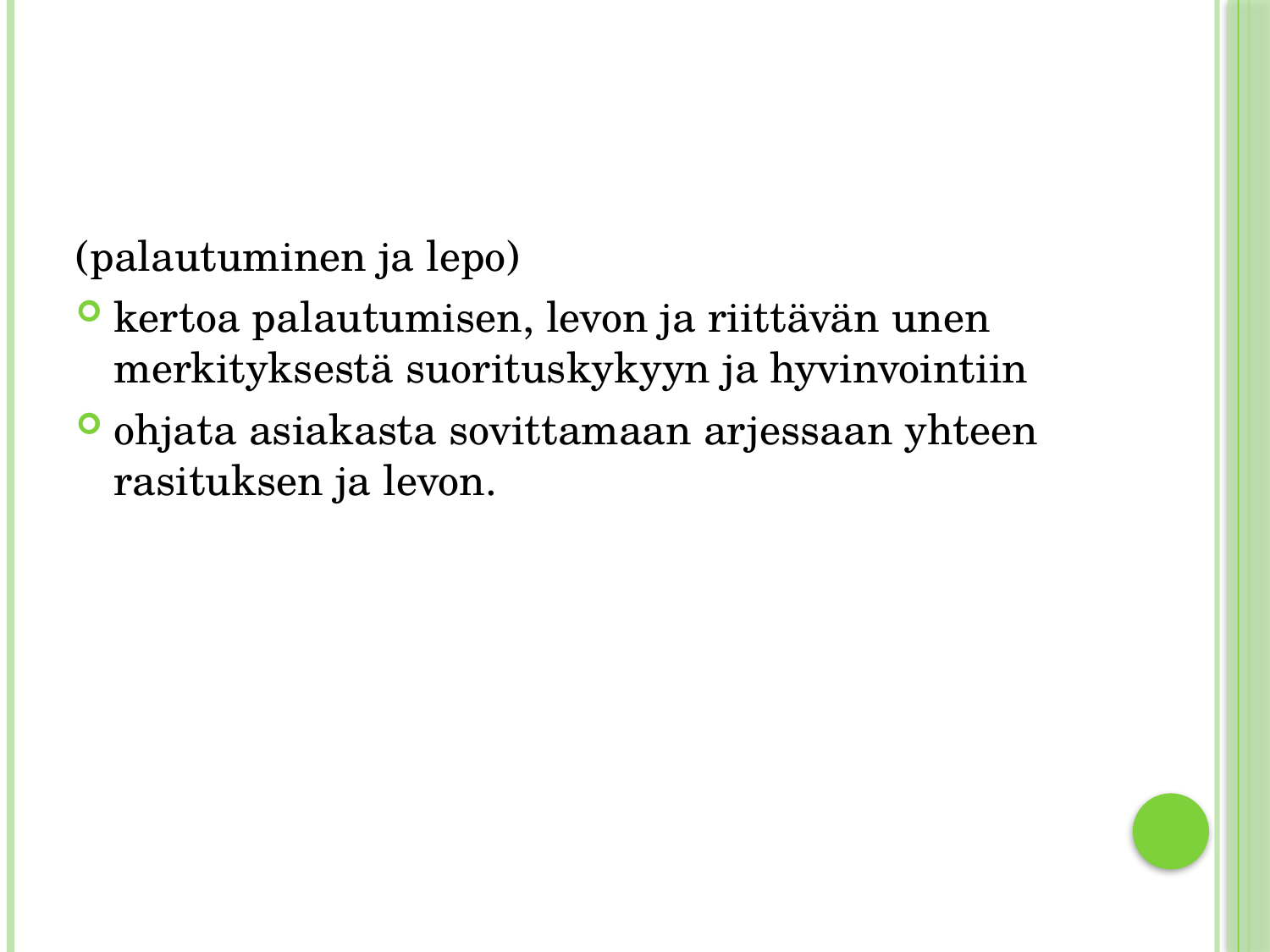

#
(palautuminen ja lepo)
kertoa palautumisen, levon ja riittävän unen merkityksestä suorituskykyyn ja hyvinvointiin
ohjata asiakasta sovittamaan arjessaan yhteen rasituksen ja levon.